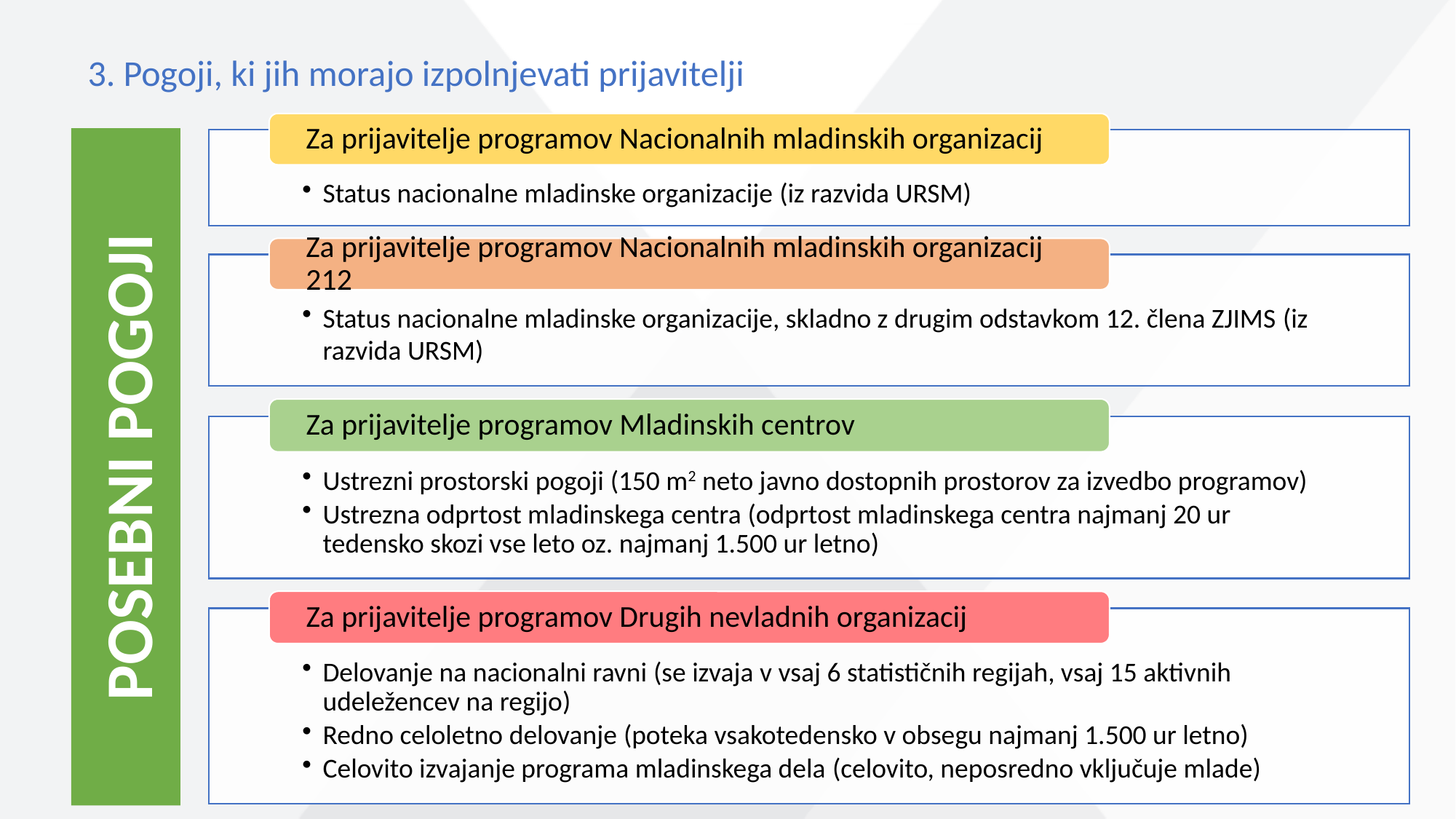

3. Pogoji, ki jih morajo izpolnjevati prijavitelji
Status nacionalne mladinske organizacije (iz razvida URSM)
Za prijavitelje programov Nacionalnih mladinskih organizacij
Status nacionalne mladinske organizacije, skladno z drugim odstavkom 12. člena ZJIMS (iz razvida URSM)
Za prijavitelje programov Nacionalnih mladinskih organizacij 212
Ustrezni prostorski pogoji (150 m2 neto javno dostopnih prostorov za izvedbo programov)
Ustrezna odprtost mladinskega centra (odprtost mladinskega centra najmanj 20 ur tedensko skozi vse leto oz. najmanj 1.500 ur letno)
Za prijavitelje programov Mladinskih centrov
Delovanje na nacionalni ravni (se izvaja v vsaj 6 statističnih regijah, vsaj 15 aktivnih udeležencev na regijo)
Redno celoletno delovanje (poteka vsakotedensko v obsegu najmanj 1.500 ur letno)
Celovito izvajanje programa mladinskega dela (celovito, neposredno vključuje mlade)
Za prijavitelje programov Drugih nevladnih organizacij
POSEBNI POGOJI